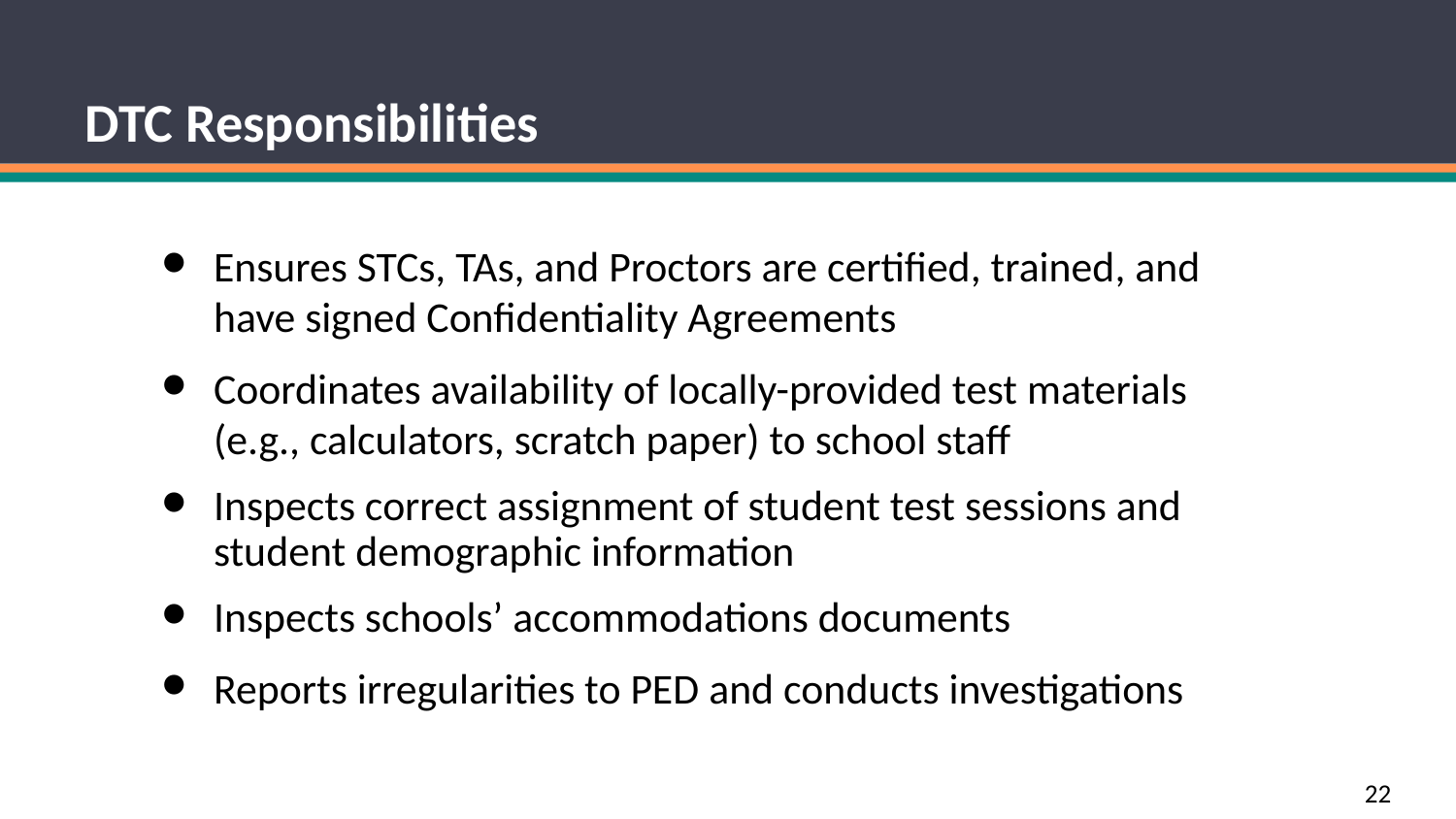

DTC Responsibilities

Ensures STCs, TAs, and Proctors are certified, trained, and have signed Confidentiality Agreements
Coordinates availability of locally-provided test materials (e.g., calculators, scratch paper) to school staff
Inspects correct assignment of student test sessions and student demographic information
Inspects schools’ accommodations documents
Reports irregularities to PED and conducts investigations

22